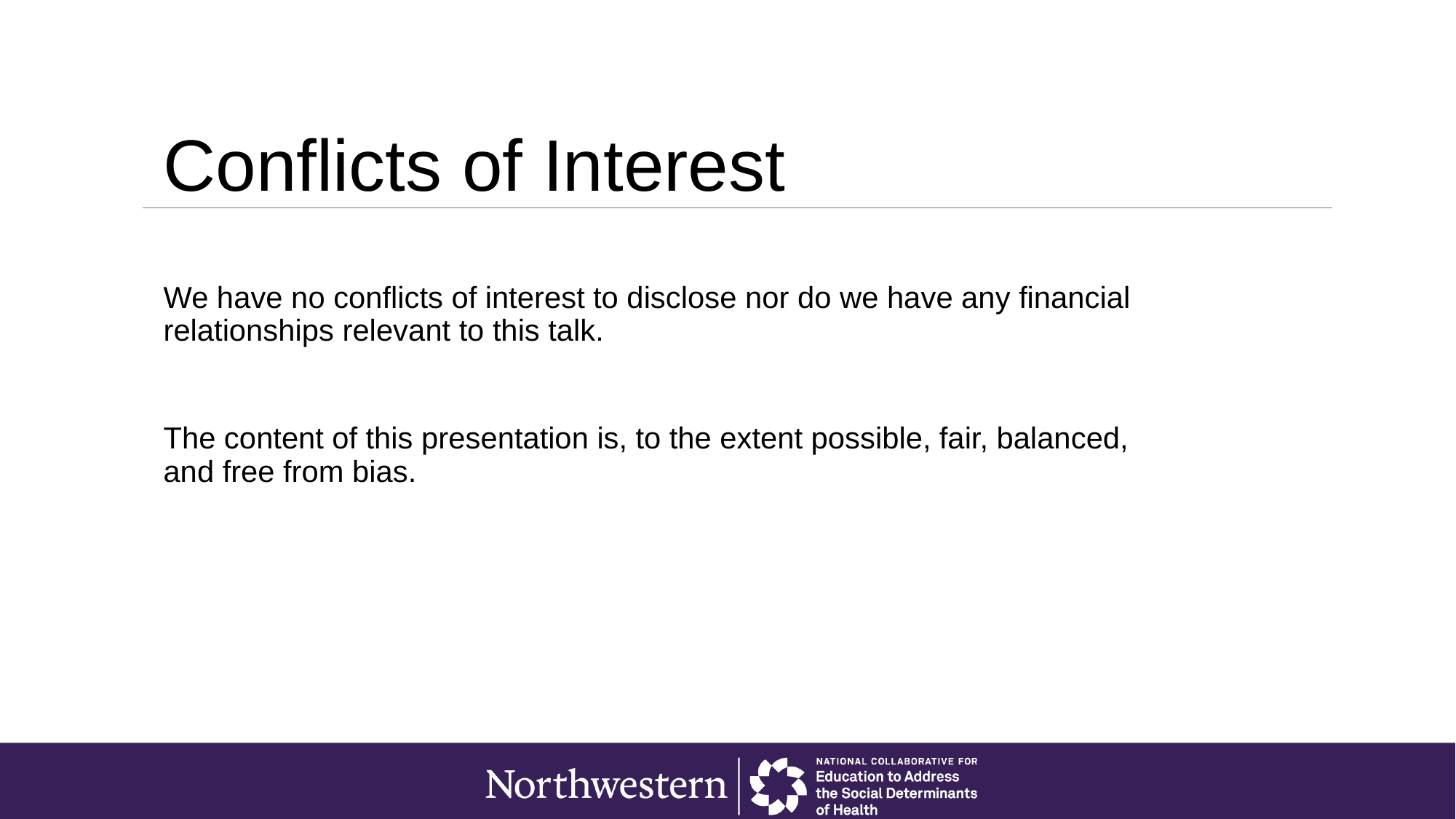

Conflicts of Interest

We have no conflicts of interest to disclose nor do we have any financial relationships relevant to this talk.

The content of this presentation is, to the extent possible, fair, balanced, and free from bias.